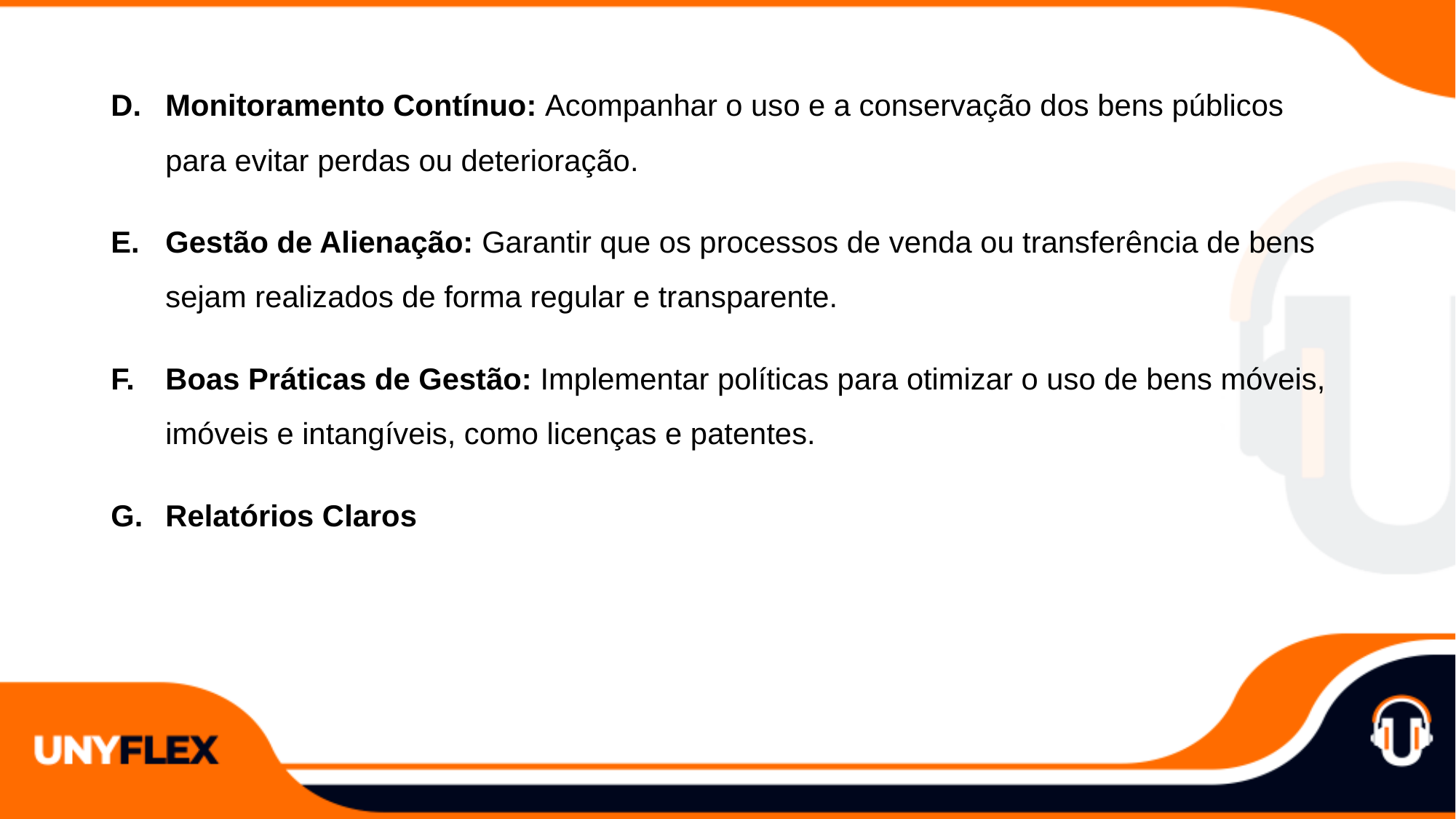

Monitoramento Contínuo: Acompanhar o uso e a conservação dos bens públicos para evitar perdas ou deterioração. ​
Gestão de Alienação: Garantir que os processos de venda ou transferência de bens sejam realizados de forma regular e transparente.
Boas Práticas de Gestão: Implementar políticas para otimizar o uso de bens móveis, imóveis e intangíveis, como licenças e patentes. ​
Relatórios Claros ​